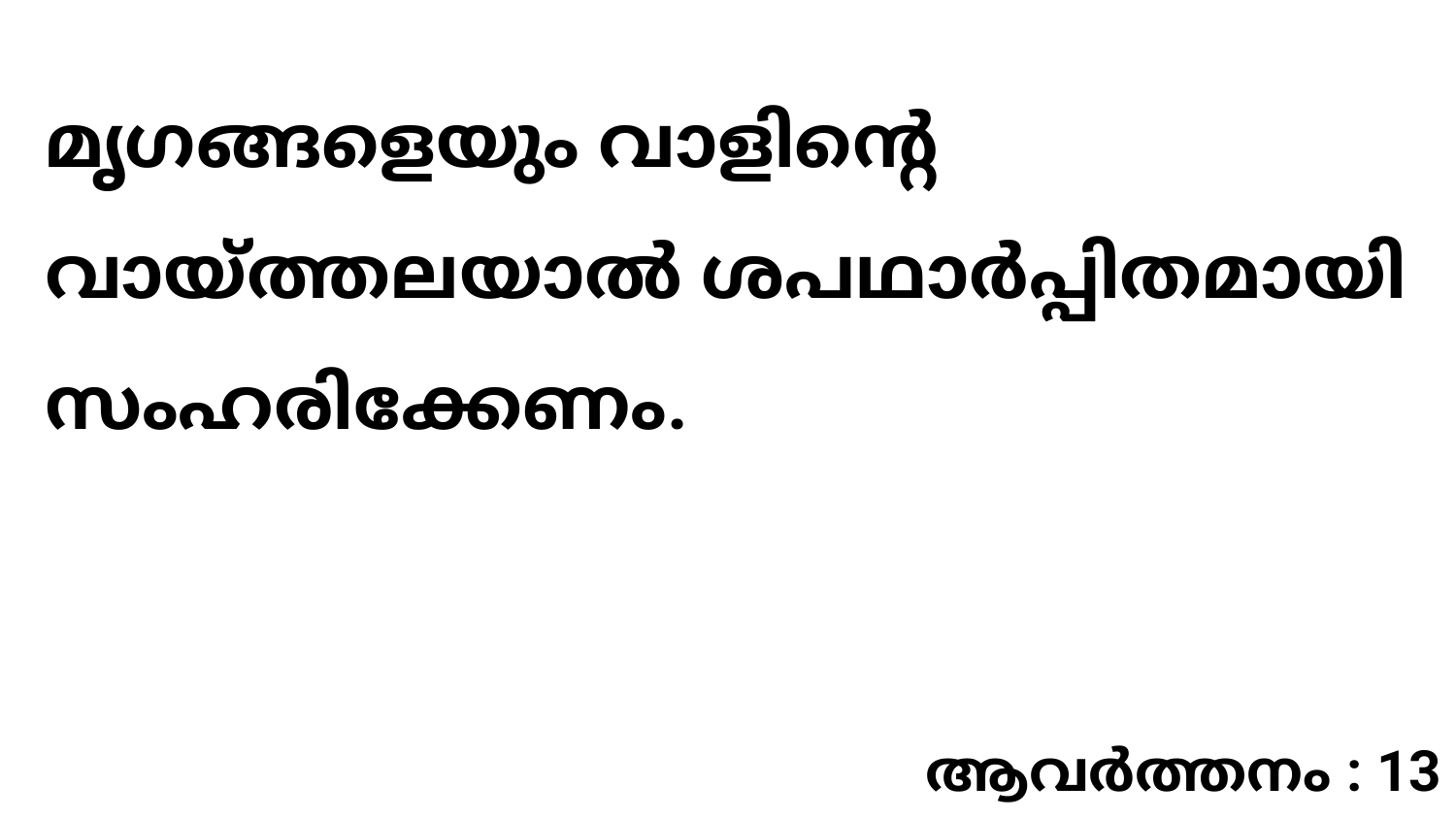

മൃഗങ്ങളെയും വാളിന്റെ വായ്ത്തലയാൽ ശപഥാർപ്പിതമായി സംഹരിക്കേണം.
ആവർത്തനം : 13